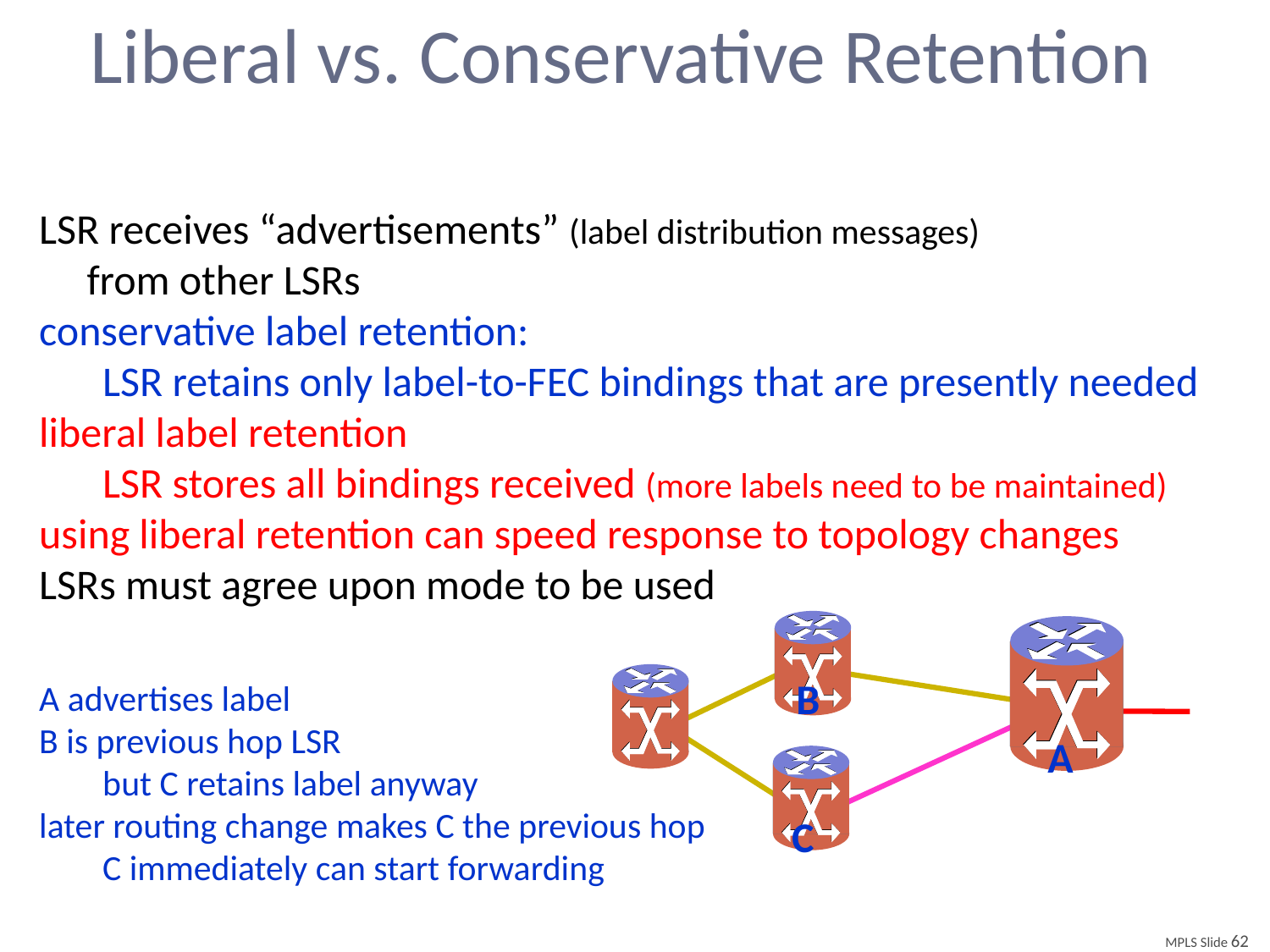

# Liberal vs. Conservative Retention
LSR receives “advertisements” (label distribution messages)
	from other LSRs
conservative label retention:
LSR retains only label-to-FEC bindings that are presently needed
liberal label retention
LSR stores all bindings received (more labels need to be maintained)
using liberal retention can speed response to topology changes
LSRs must agree upon mode to be used

A advertises label
B is previous hop LSR
but C retains label anyway
later routing change makes C the previous hop
C immediately can start forwarding

B

A

C